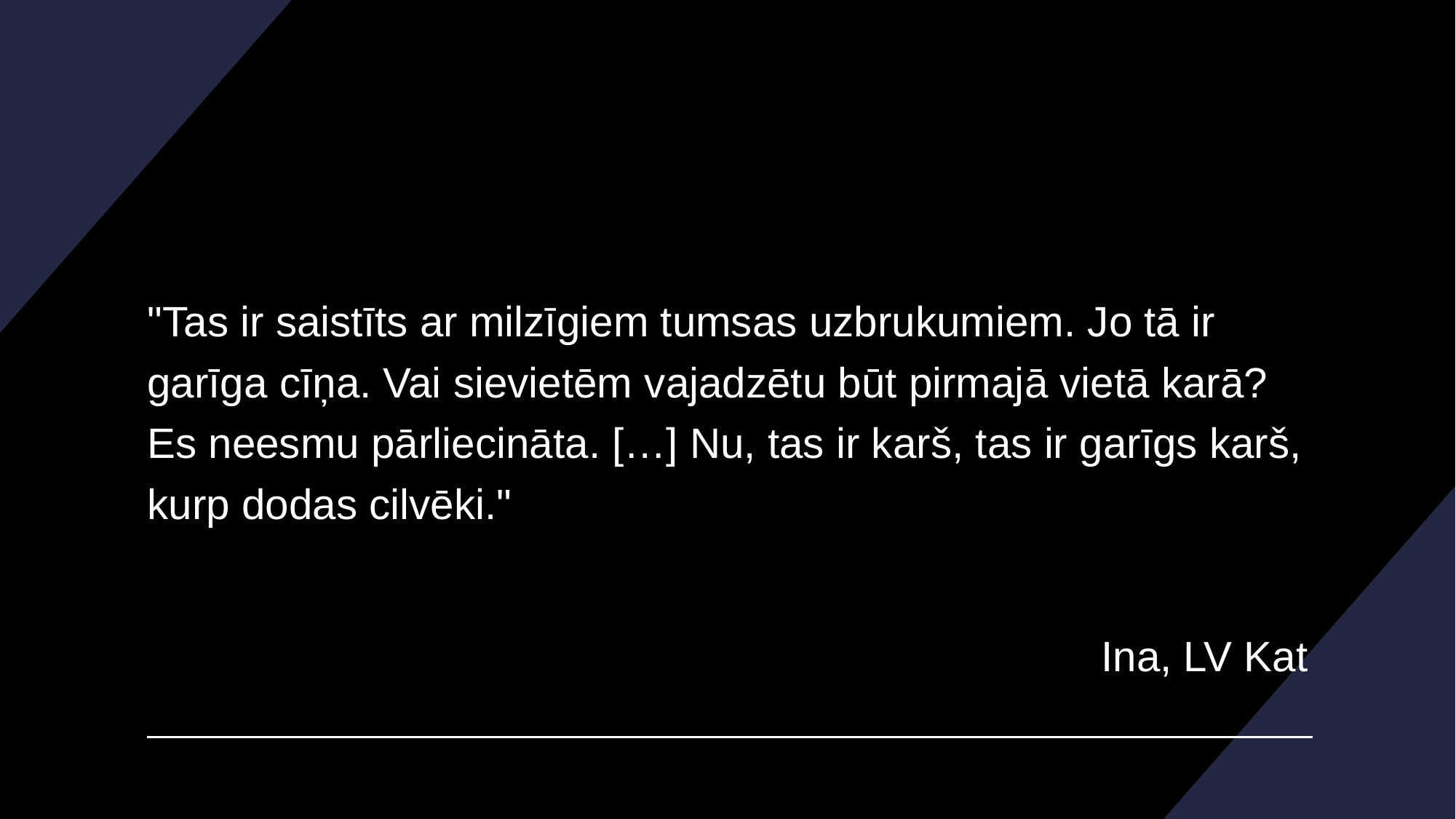

"Tas ir saistīts ar milzīgiem tumsas uzbrukumiem. Jo tā ir garīga cīņa. Vai sievietēm vajadzētu būt pirmajā vietā karā? Es neesmu pārliecināta. […] Nu, tas ir karš, tas ir garīgs karš, kurp dodas cilvēki."

Ina, LV Kat